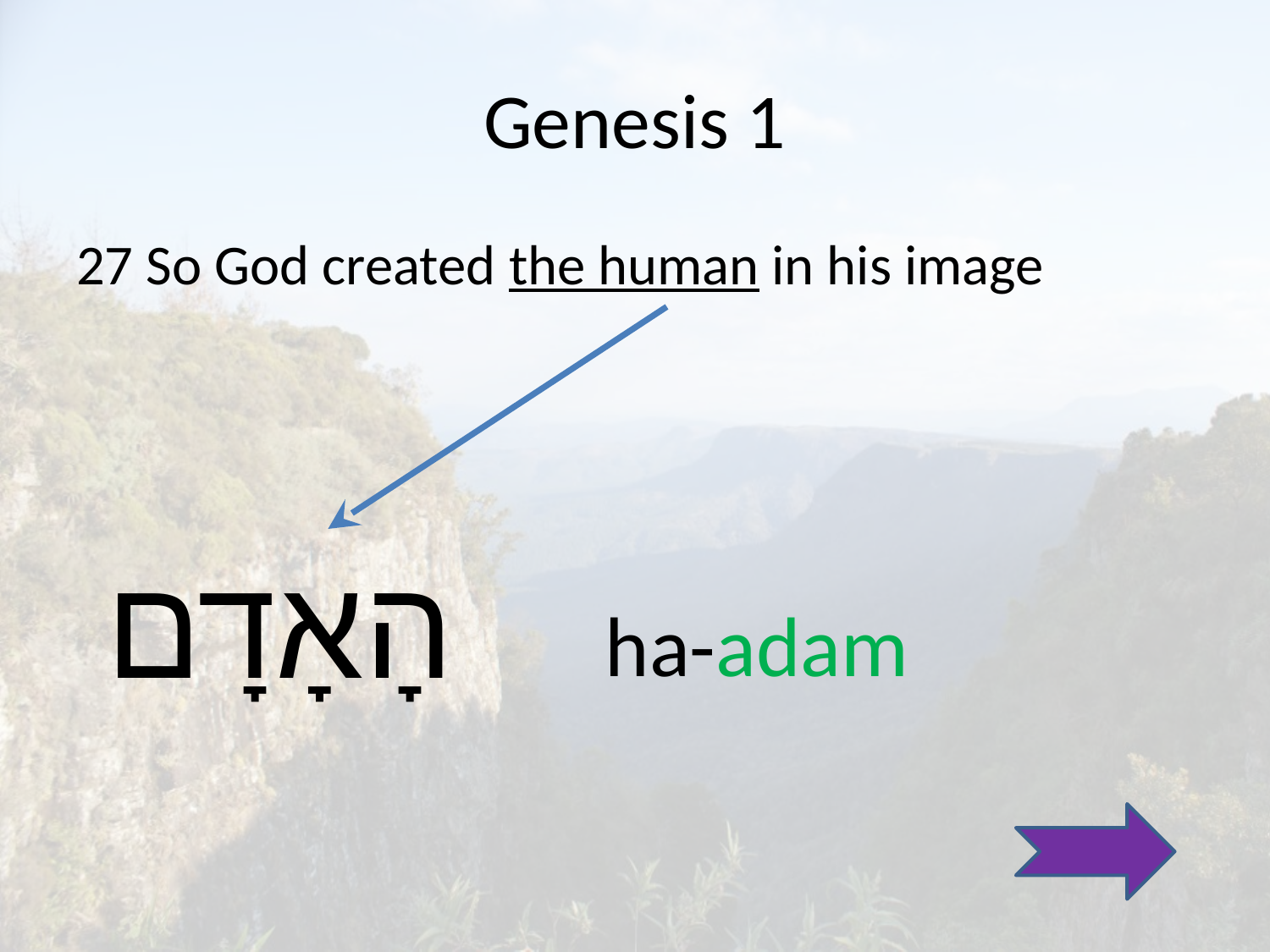

# Genesis 1
27 So God created the human in his image
הָאָדָם
ha-adam